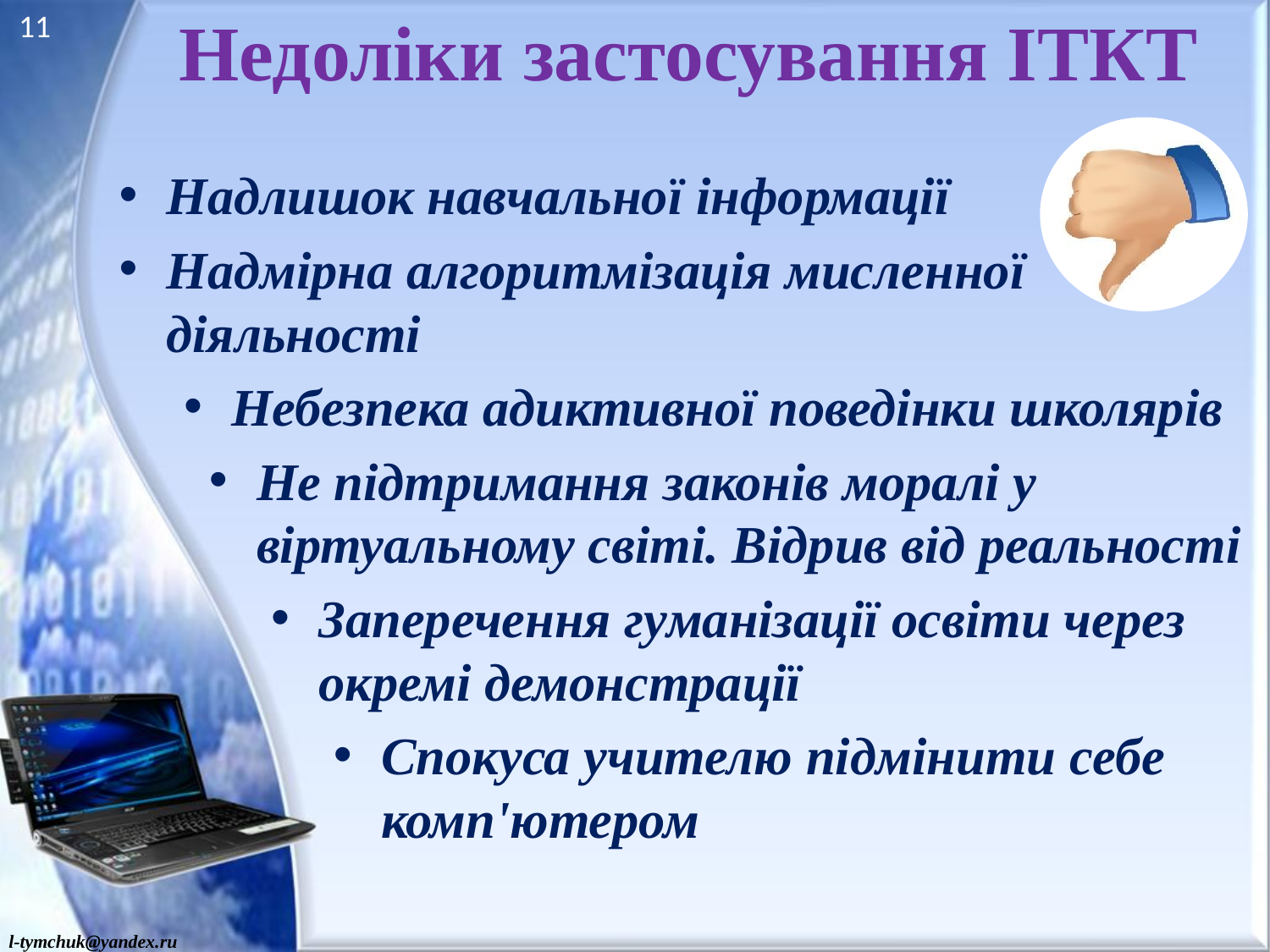

11
# Недоліки застосування ІТКТ

Надлишок навчальної інформації
Надмірна алгоритмізація мисленної діяльності
Небезпека адиктивної поведінки школярів
Не підтримання законів моралі у віртуальному світі. Відрив від реальності
Заперечення гуманізації освіти через окремі демонстрації
Спокуса учителю підмінити себе комп'ютером
l-tymchuk@yandex.ru